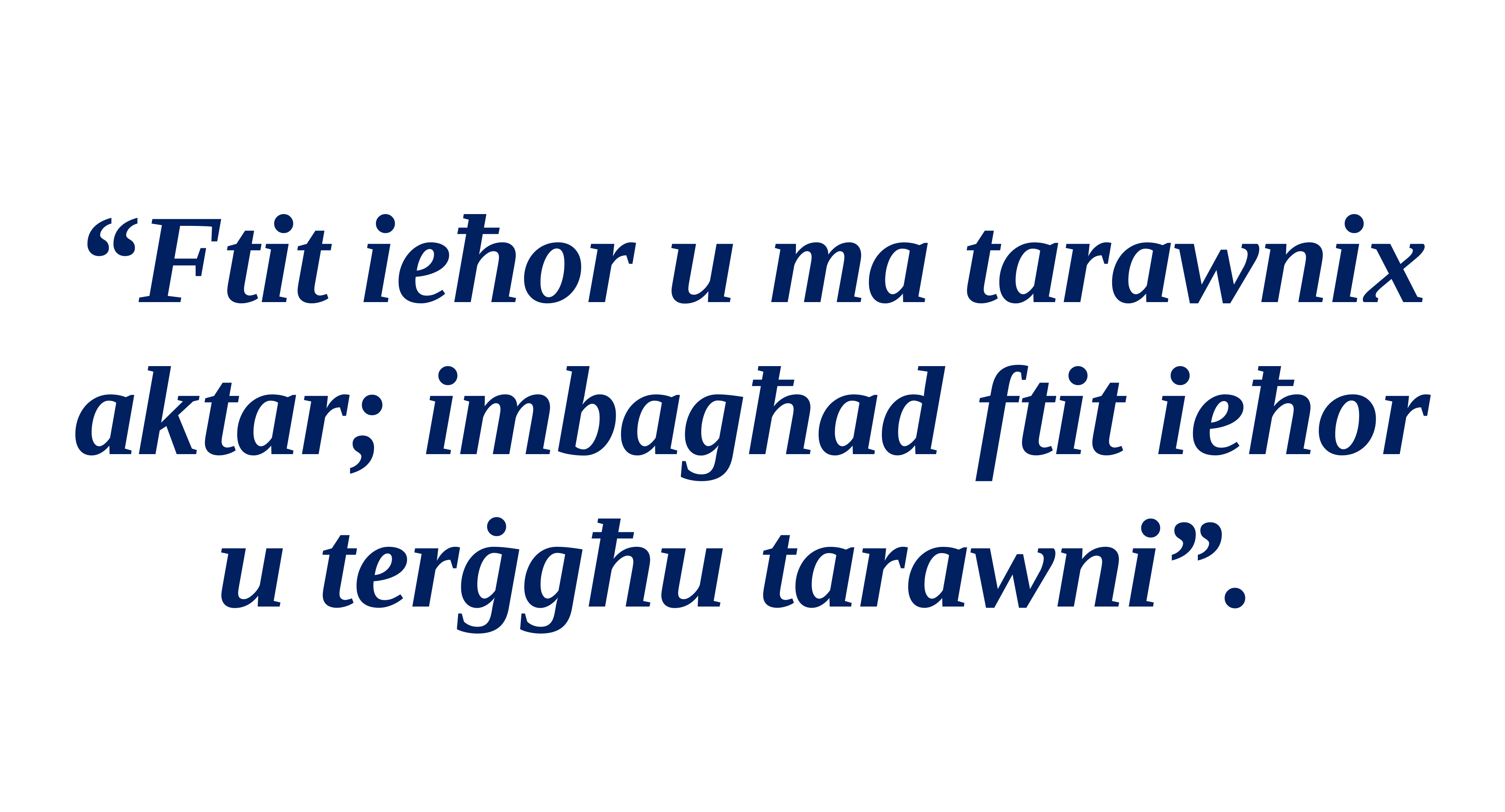

“Ftit ieħor u ma tarawnix aktar; imbagħad ftit ieħor u terġgħu tarawni”.